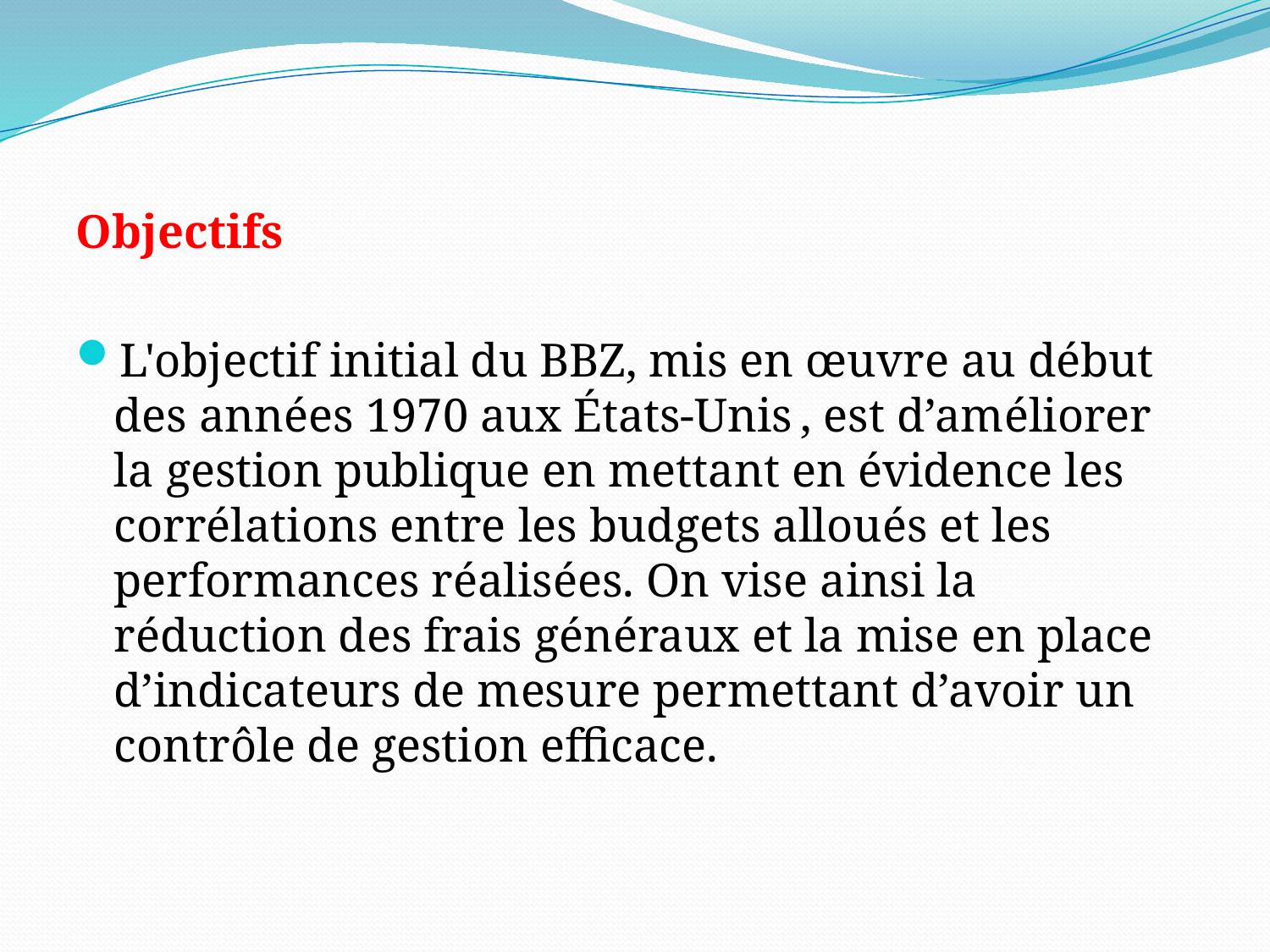

#
Objectifs

L'objectif initial du BBZ, mis en œuvre au début des années 1970 aux États-Unis , est d’améliorer la gestion publique en mettant en évidence les corrélations entre les budgets alloués et les performances réalisées. On vise ainsi la réduction des frais généraux et la mise en place d’indicateurs de mesure permettant d’avoir un contrôle de gestion efficace.